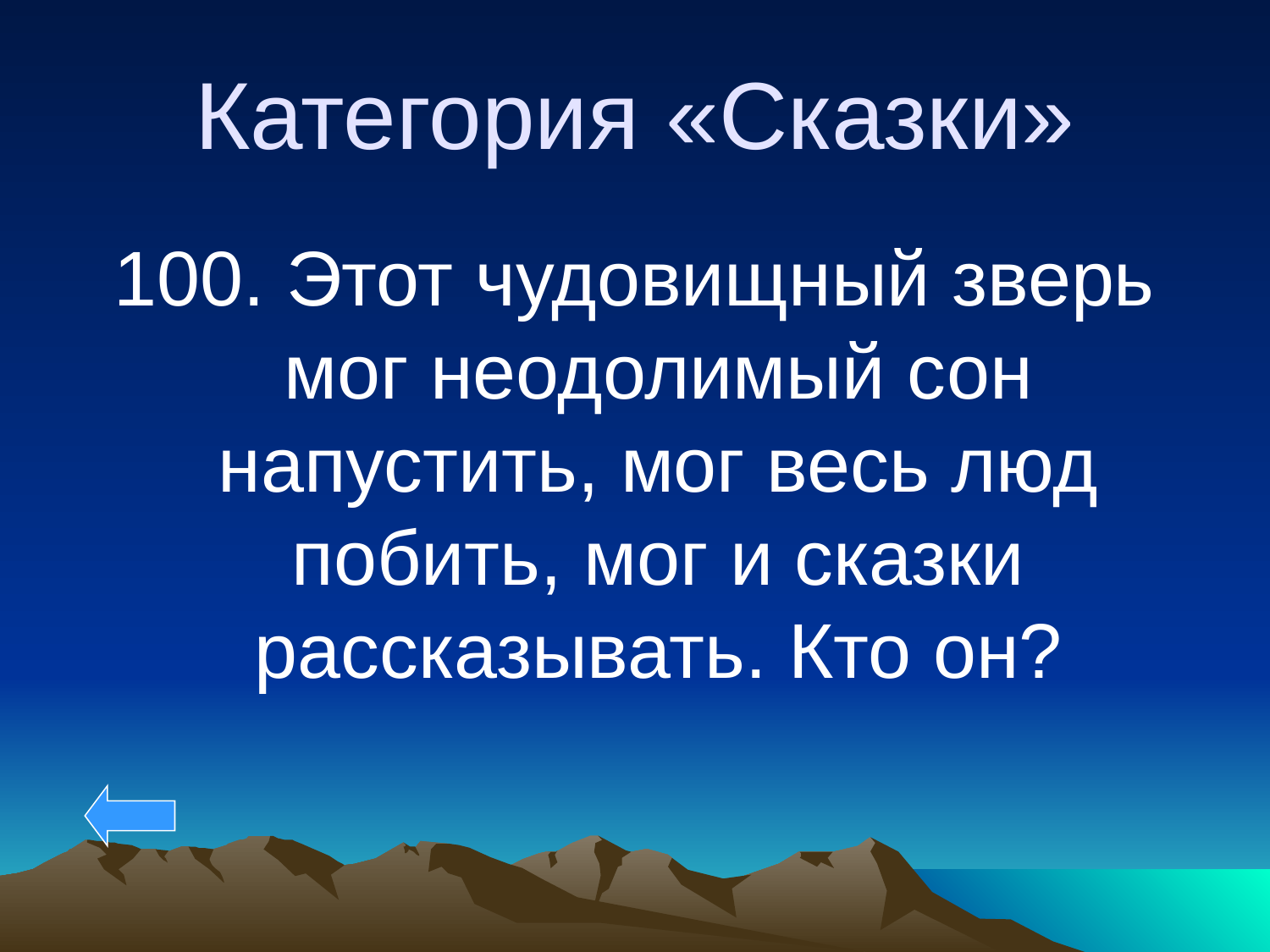

# Категория «Сказки»
100. Этот чудовищный зверь мог неодолимый сон напустить, мог весь люд побить, мог и сказки рассказывать. Кто он?